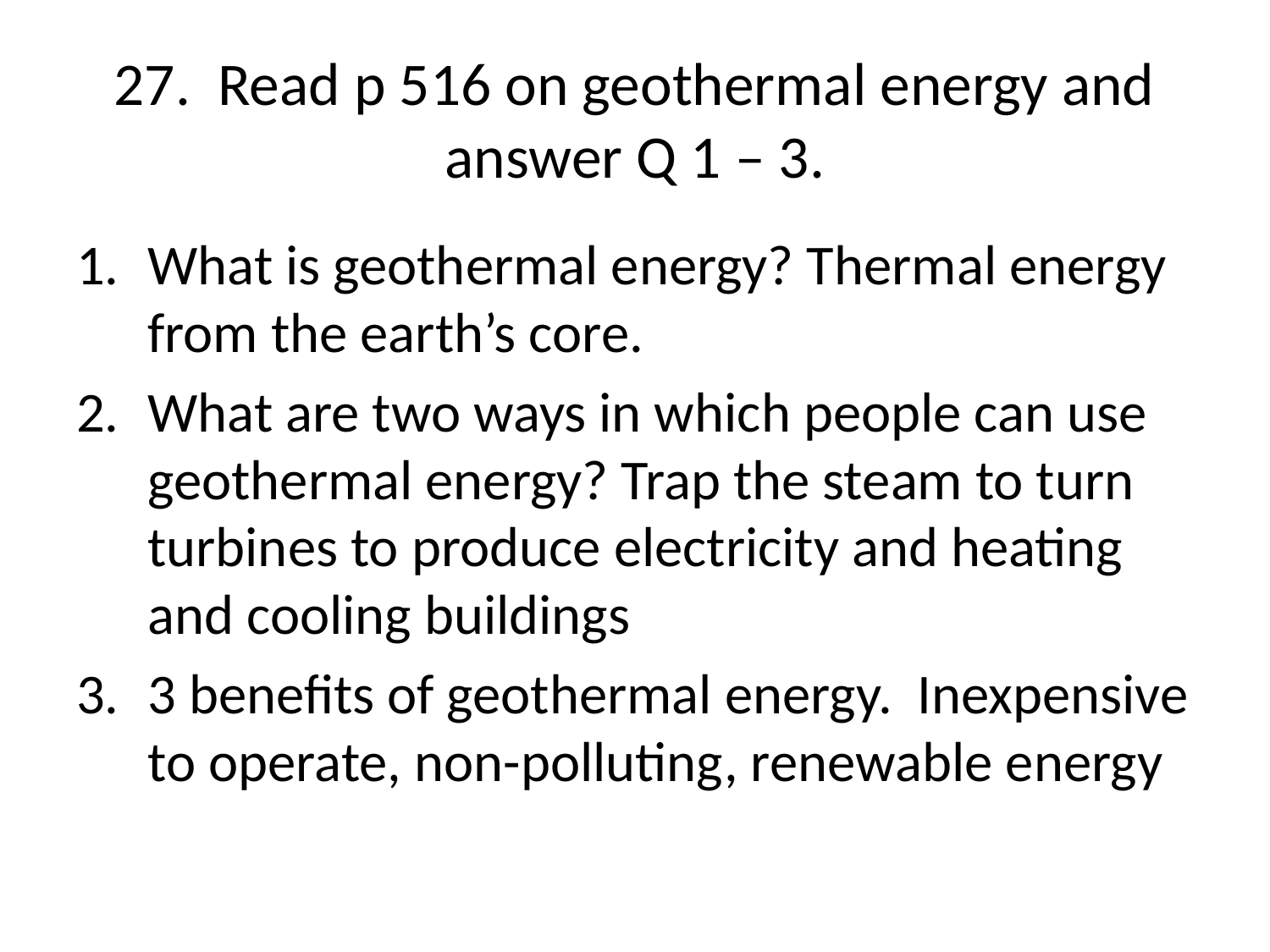

# 27.  Read p 516 on geothermal energy and answer Q 1 – 3.
What is geothermal energy? Thermal energy from the earth’s core.
What are two ways in which people can use geothermal energy? Trap the steam to turn turbines to produce electricity and heating and cooling buildings
3 benefits of geothermal energy.  Inexpensive to operate, non-polluting, renewable energy